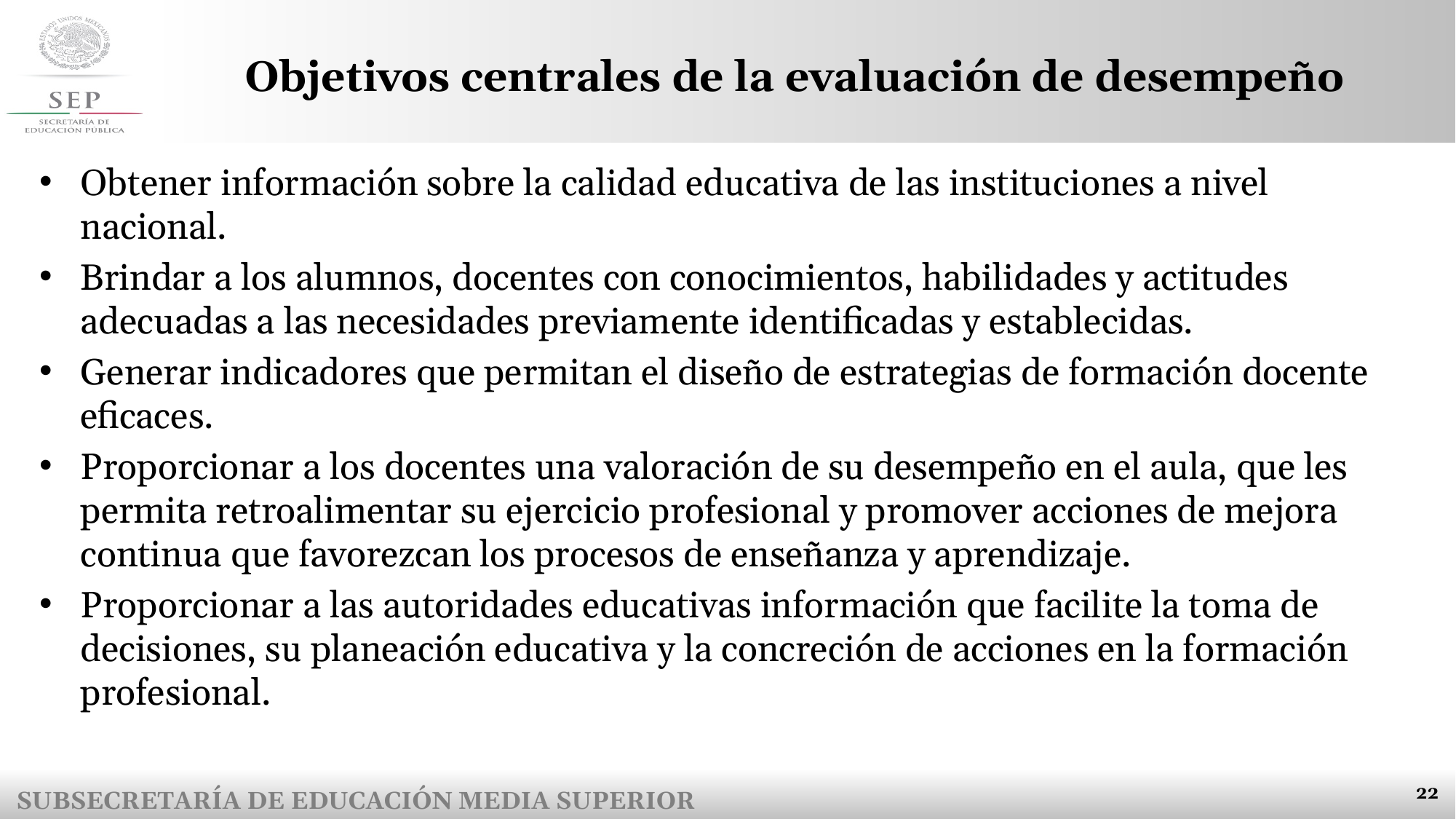

# Objetivos centrales de la evaluación de desempeño
Obtener información sobre la calidad educativa de las instituciones a nivel nacional.
Brindar a los alumnos, docentes con conocimientos, habilidades y actitudes adecuadas a las necesidades previamente identificadas y establecidas.
Generar indicadores que permitan el diseño de estrategias de formación docente eficaces.
Proporcionar a los docentes una valoración de su desempeño en el aula, que les permita retroalimentar su ejercicio profesional y promover acciones de mejora continua que favorezcan los procesos de enseñanza y aprendizaje.
Proporcionar a las autoridades educativas información que facilite la toma de decisiones, su planeación educativa y la concreción de acciones en la formación profesional.

22